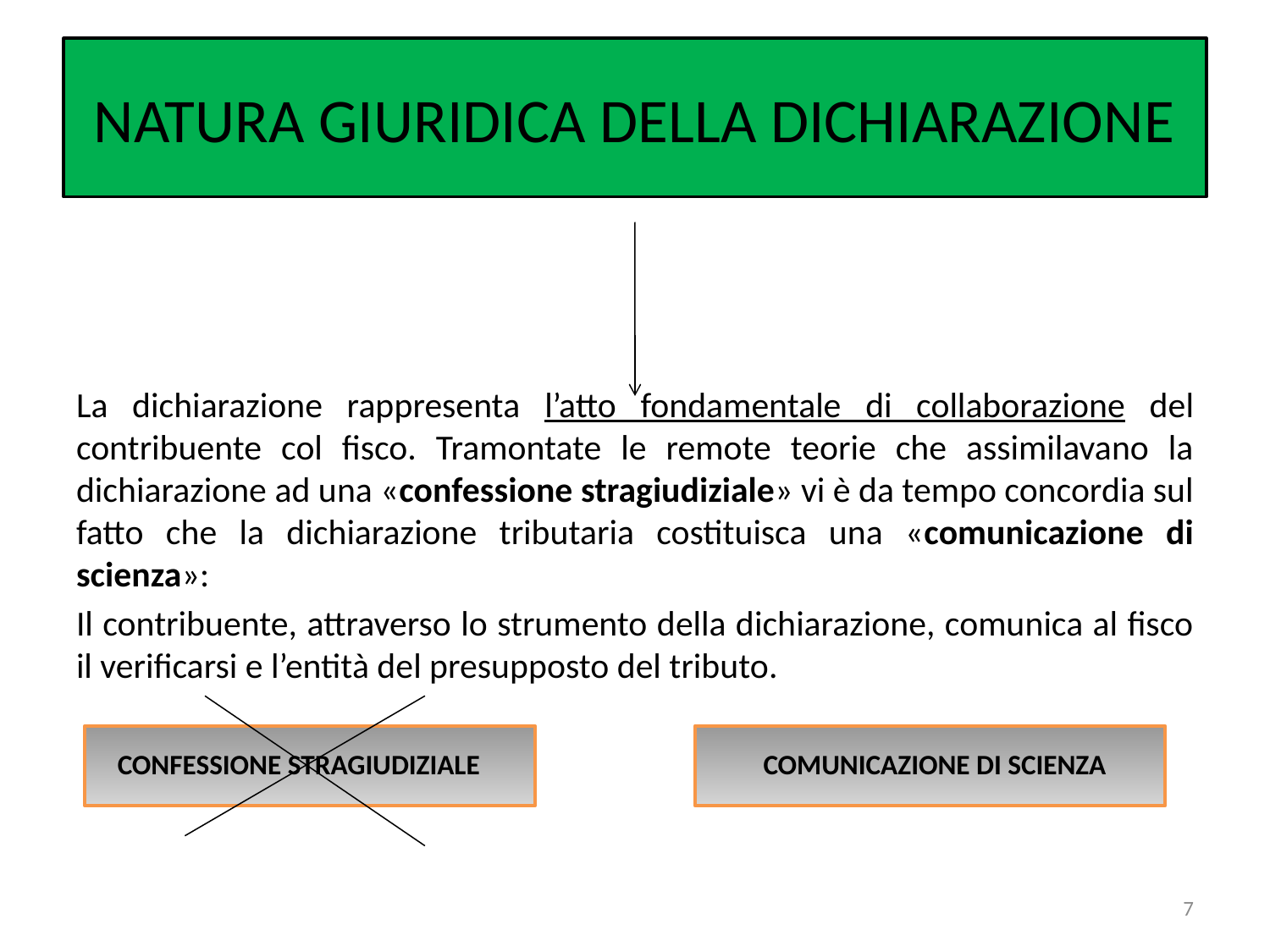

# NATURA GIURIDICA DELLA DICHIARAZIONE

La dichiarazione rappresenta l’atto fondamentale di collaborazione del contribuente col fisco. Tramontate le remote teorie che assimilavano la dichiarazione ad una «confessione stragiudiziale» vi è da tempo concordia sul fatto che la dichiarazione tributaria costituisca una «comunicazione di scienza»:
Il contribuente, attraverso lo strumento della dichiarazione, comunica al fisco il verificarsi e l’entità del presupposto del tributo.

CONFESSIONE STRAGIUDIZIALE
COMUNICAZIONE DI SCIENZA
7